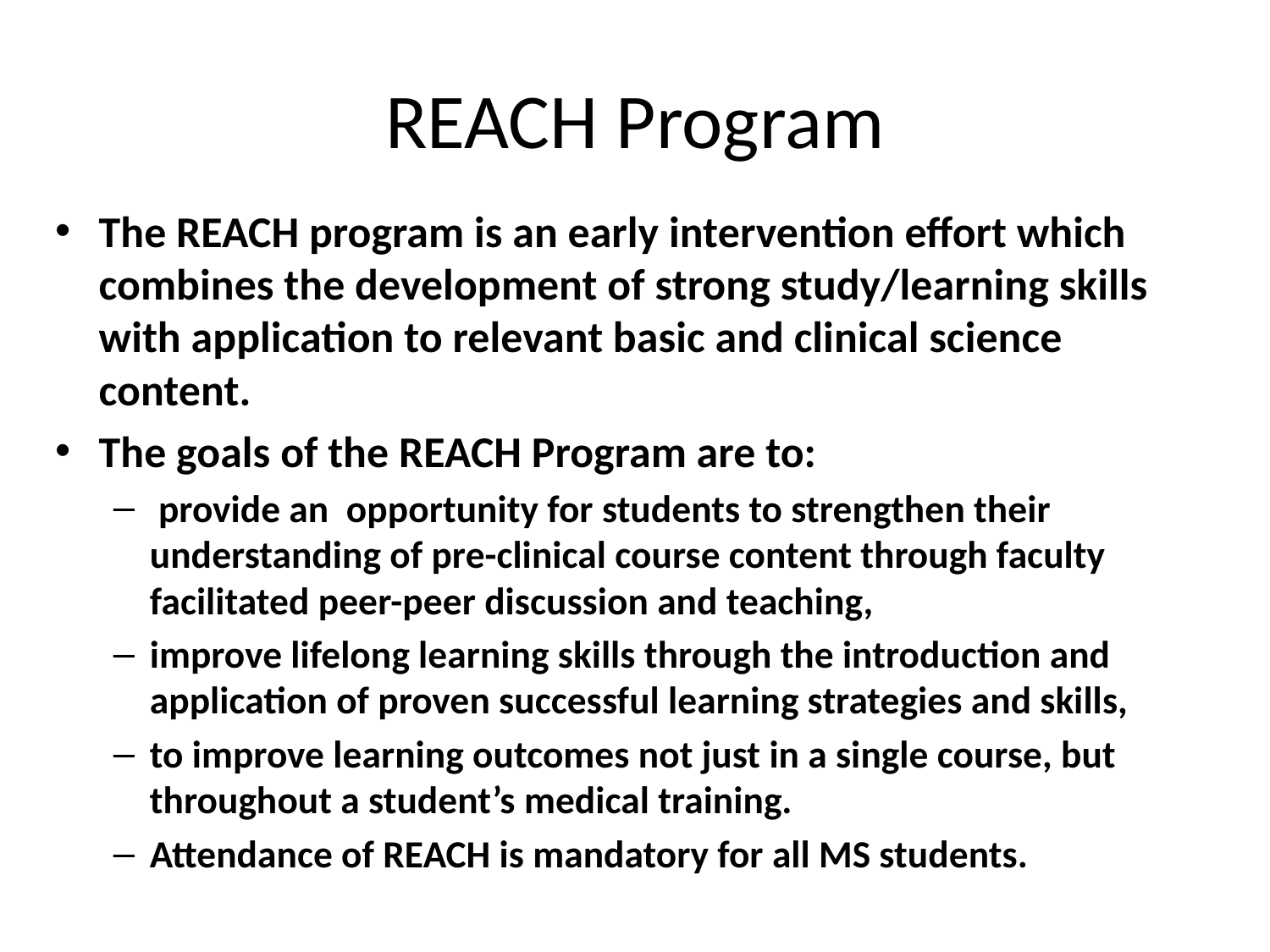

# REACH Program
The REACH program is an early intervention effort which combines the development of strong study/learning skills with application to relevant basic and clinical science content.
The goals of the REACH Program are to:
 provide an  opportunity for students to strengthen their understanding of pre-clinical course content through faculty facilitated peer-peer discussion and teaching,
improve lifelong learning skills through the introduction and application of proven successful learning strategies and skills,
to improve learning outcomes not just in a single course, but throughout a student’s medical training.
Attendance of REACH is mandatory for all MS students.